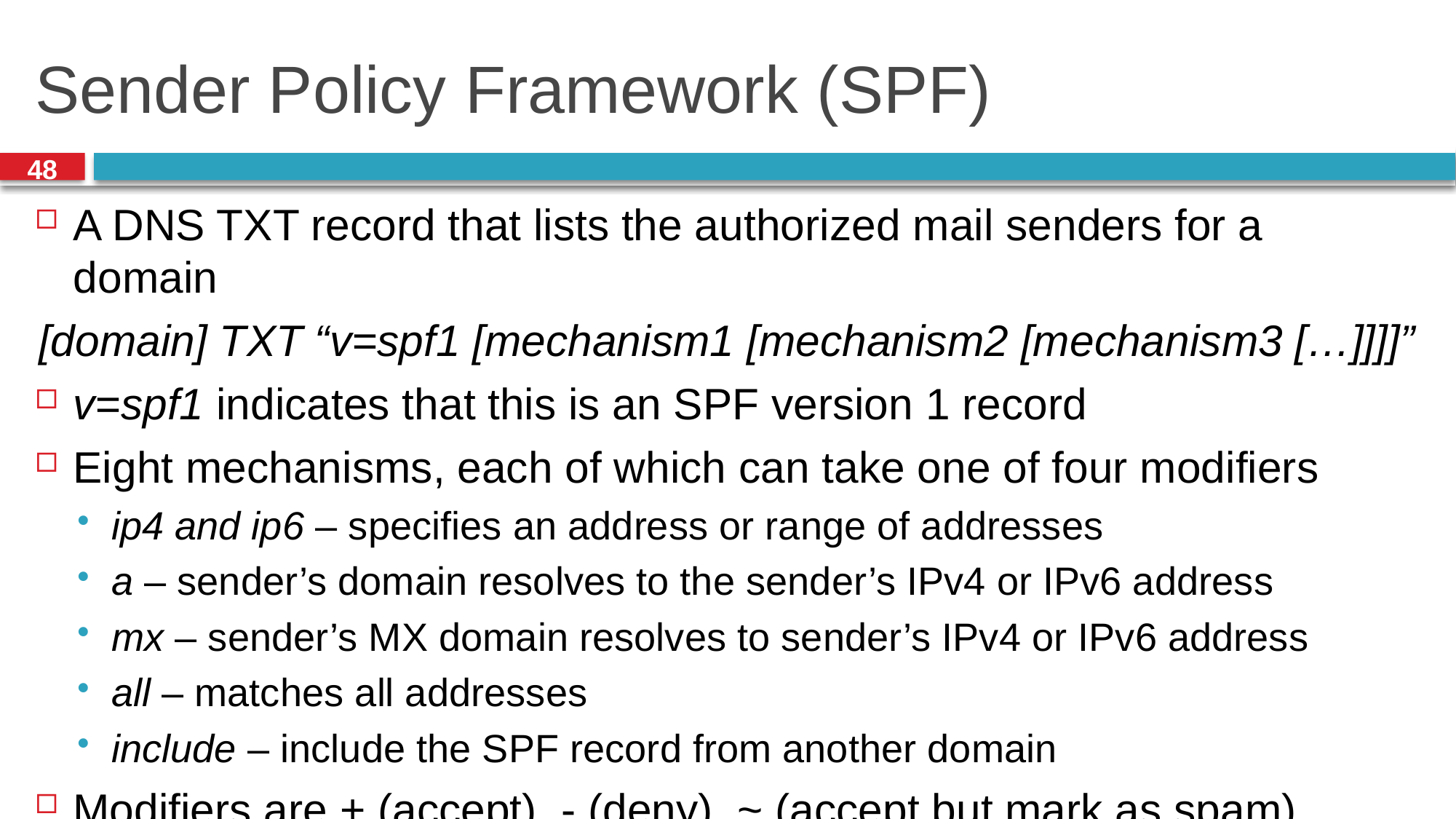

# Sender Policy Framework (SPF)
48
A DNS TXT record that lists the authorized mail senders for a domain
[domain] TXT “v=spf1 [mechanism1 [mechanism2 [mechanism3 […]]]]”
v=spf1 indicates that this is an SPF version 1 record
Eight mechanisms, each of which can take one of four modifiers
ip4 and ip6 – specifies an address or range of addresses
a – sender’s domain resolves to the sender’s IPv4 or IPv6 address
mx – sender’s MX domain resolves to sender’s IPv4 or IPv6 address
all – matches all addresses
include – include the SPF record from another domain
Modifiers are + (accept), - (deny), ~ (accept but mark as spam), and ?